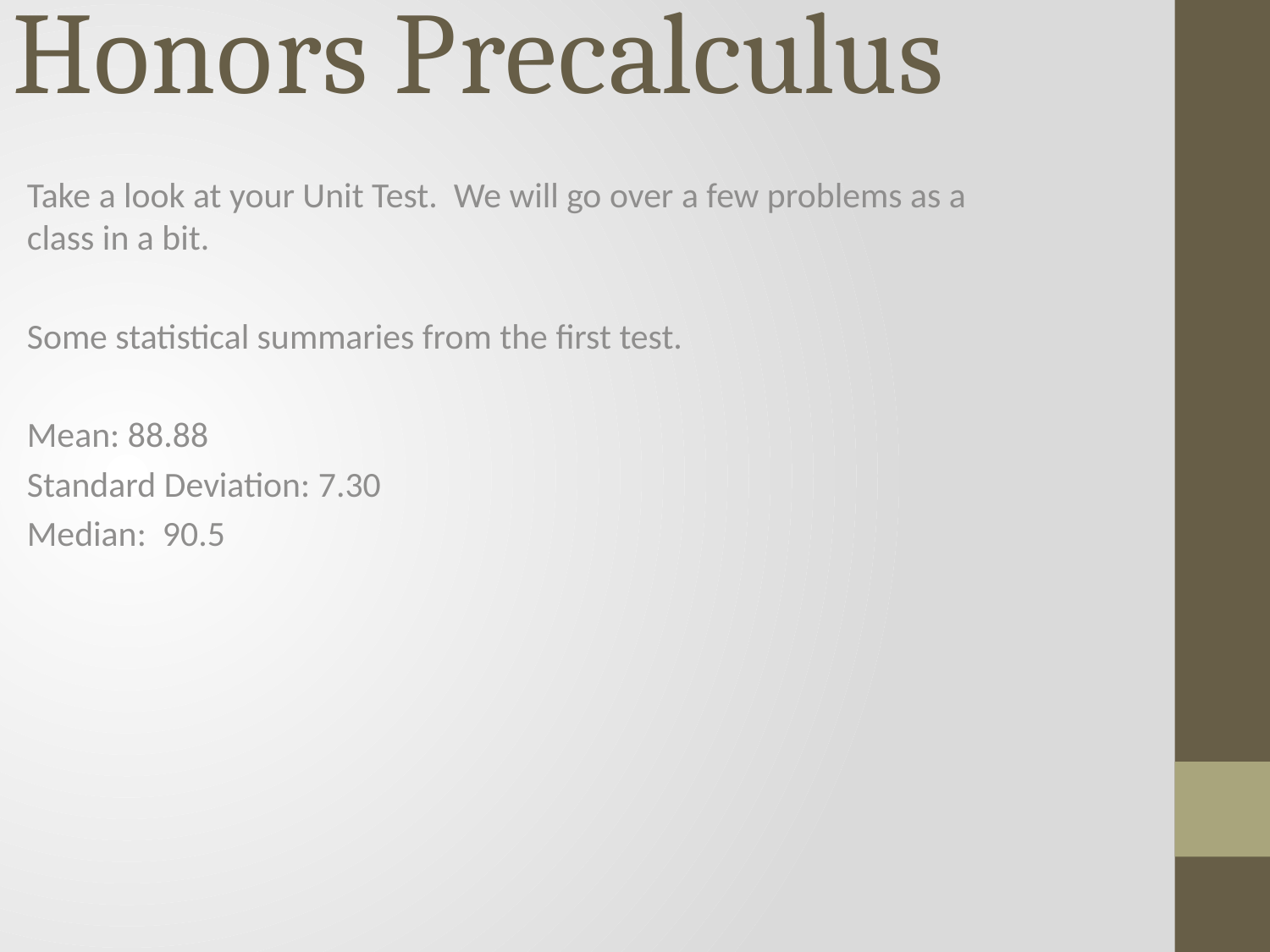

# Honors Precalculus
Take a look at your Unit Test.  We will go over a few problems as a class in a bit.

Some statistical summaries from the first test.

Mean: 88.88
Standard Deviation: 7.30
Median:  90.5